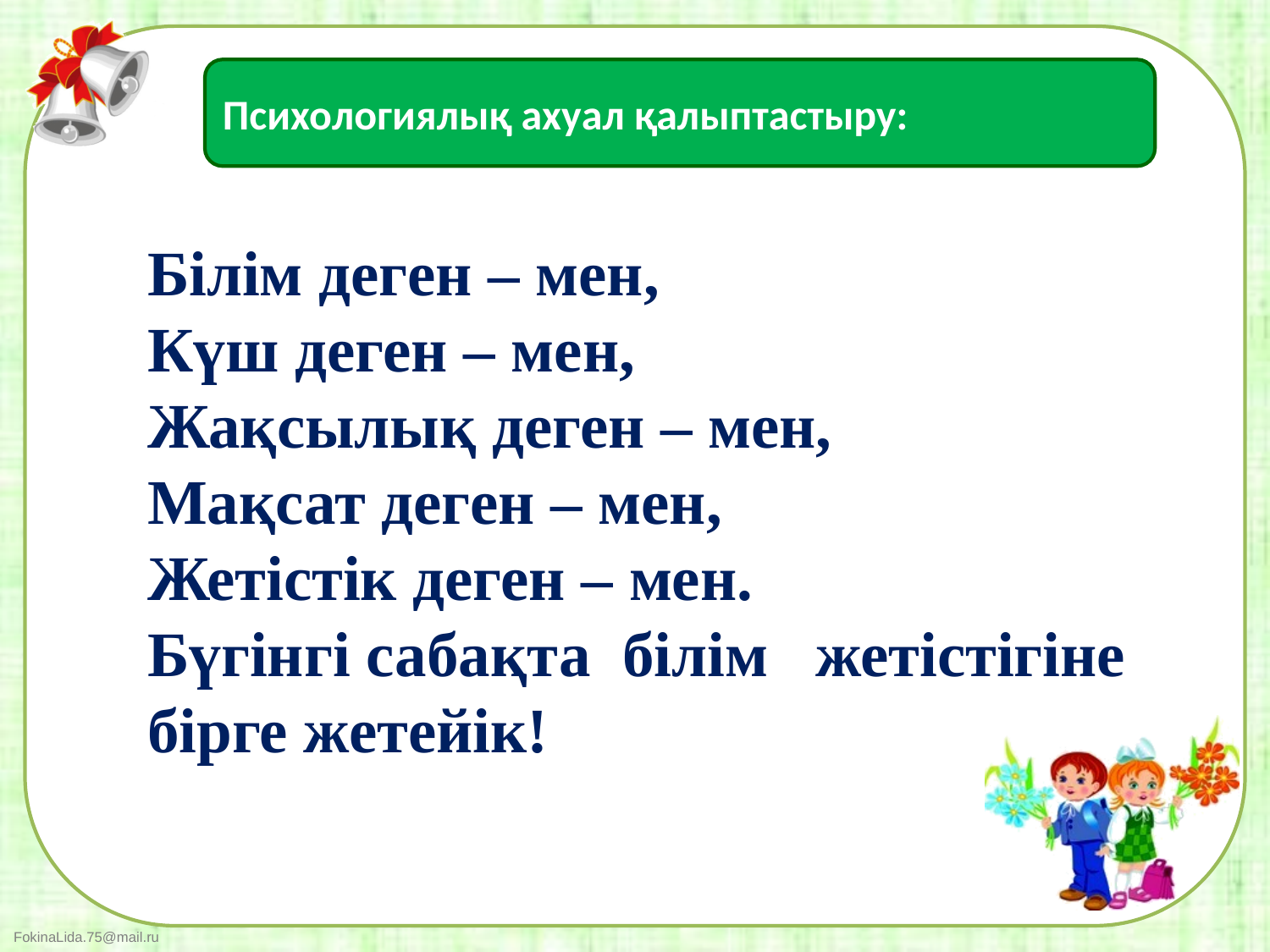

Психологиялық ахуал қалыптастыру:
Білім деген – мен,
Күш деген – мен,
Жақсылық деген – мен,
Мақсат деген – мен,
Жетістік деген – мен.
Бүгінгі сабақта  білім   жетістігіне бірге жетейік!